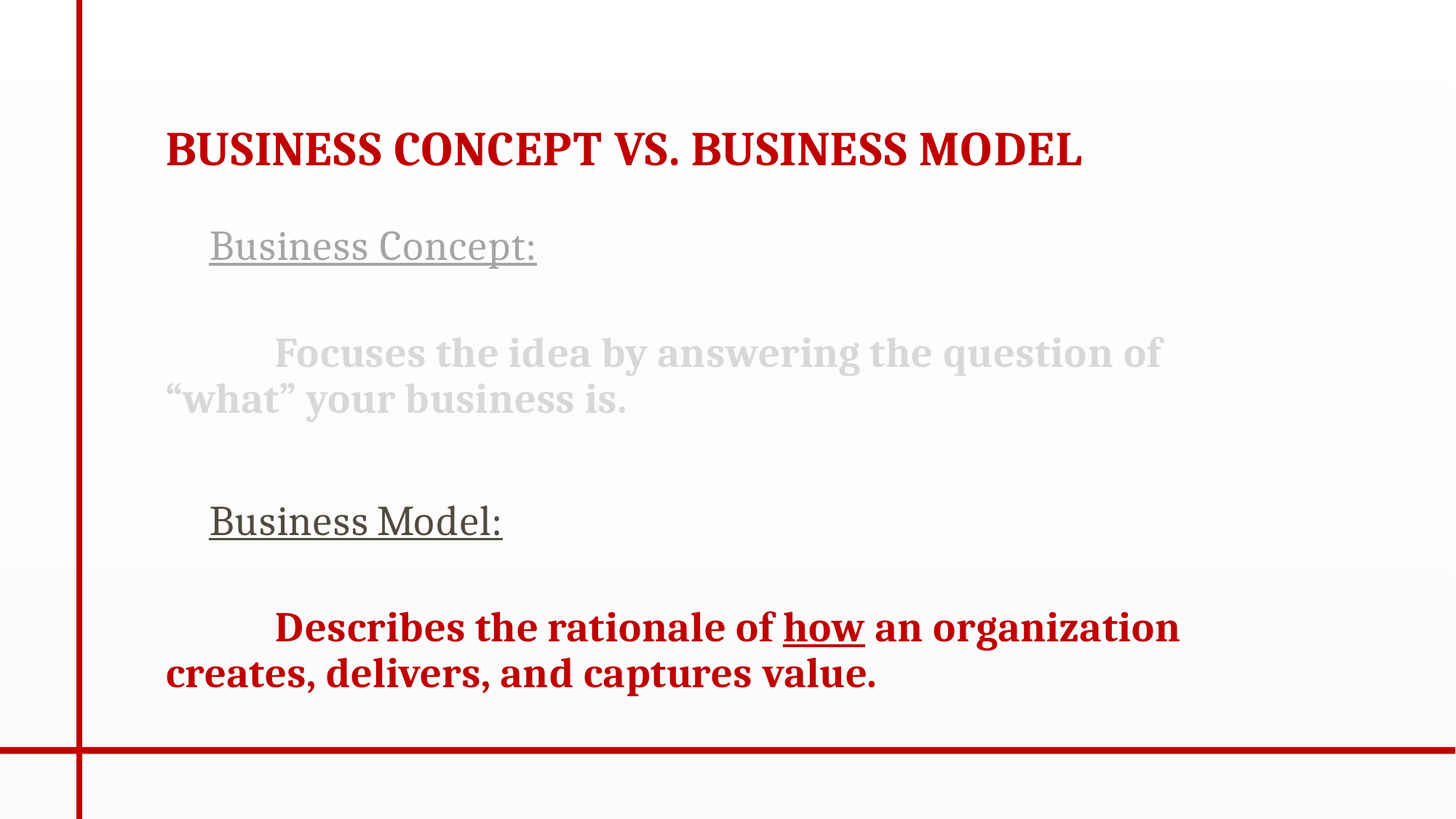

# BUSINESS CONCEPT VS. BUSINESS MODEL
Business Concept:
	Focuses the idea by answering the question of 	“what” your business is.

Business Model:
	Describes the rationale of how an organization 	creates, delivers, and captures value.